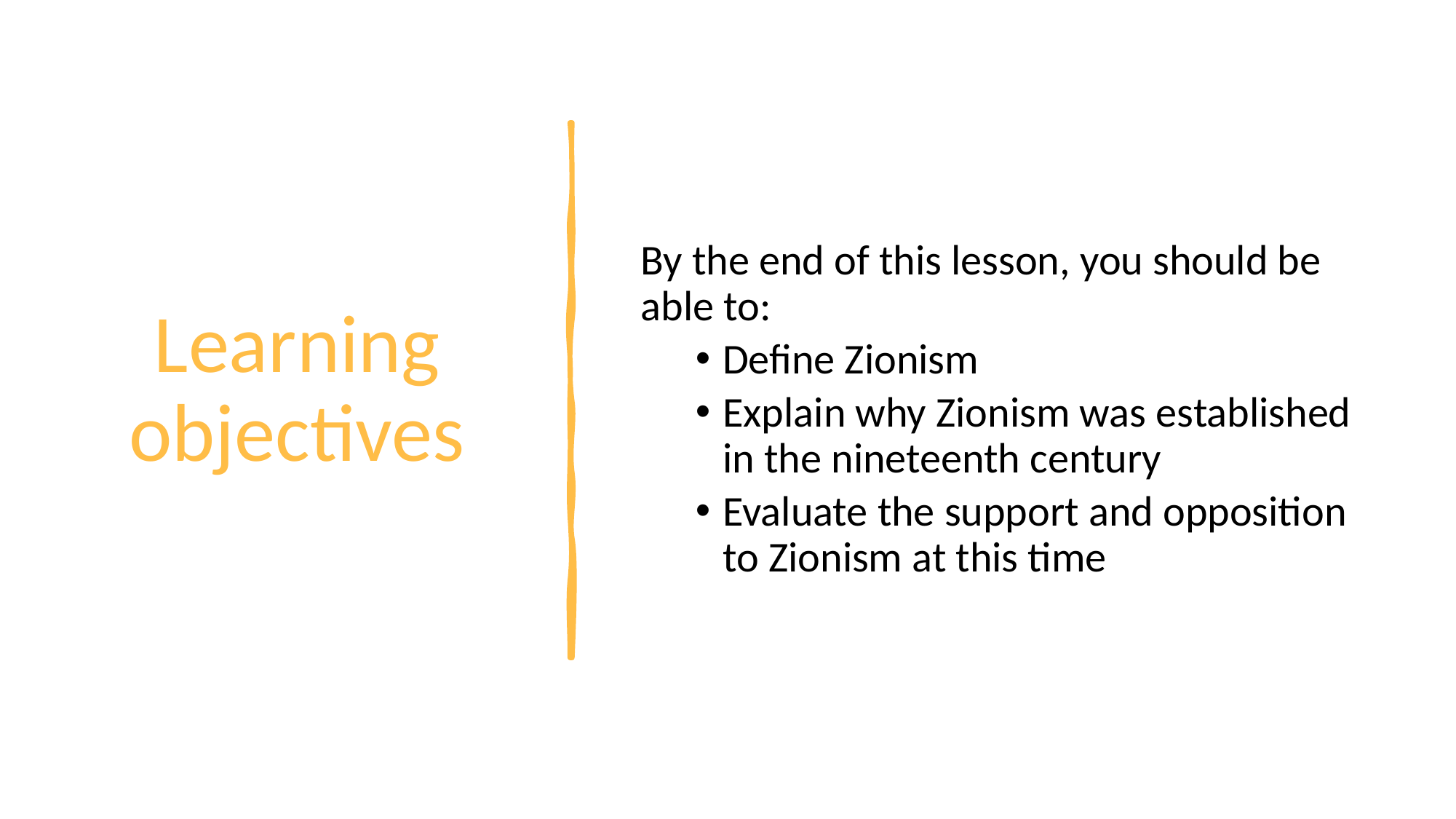

# Learning objectives
By the end of this lesson, you should be able to:
Define Zionism
Explain why Zionism was established in the nineteenth century
Evaluate the support and opposition to Zionism at this time